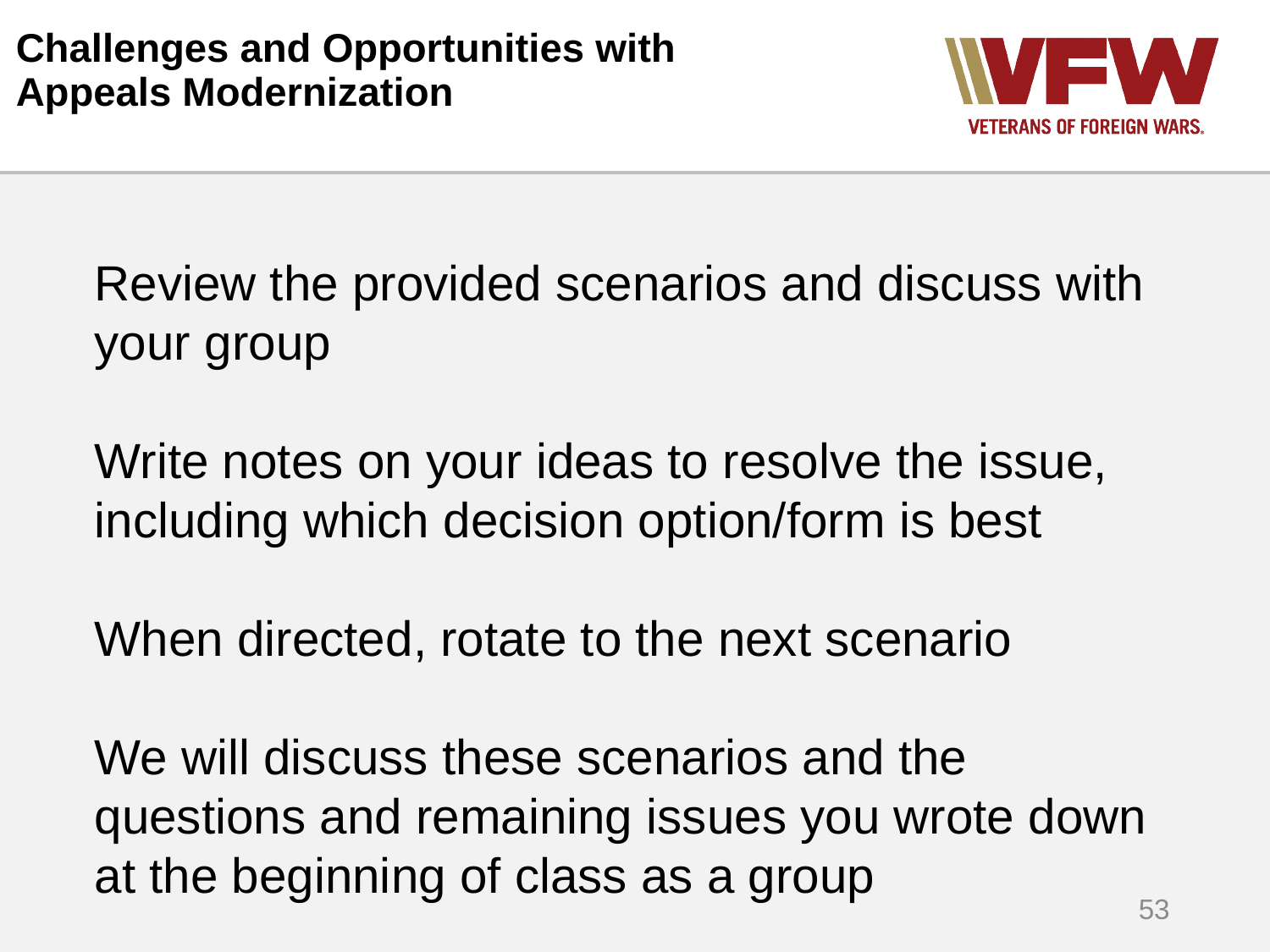

# Challenges and Opportunities with Appeals Modernization

Review the provided scenarios and discuss with your group

Write notes on your ideas to resolve the issue, including which decision option/form is best

When directed, rotate to the next scenario

We will discuss these scenarios and the questions and remaining issues you wrote down at the beginning of class as a group

53